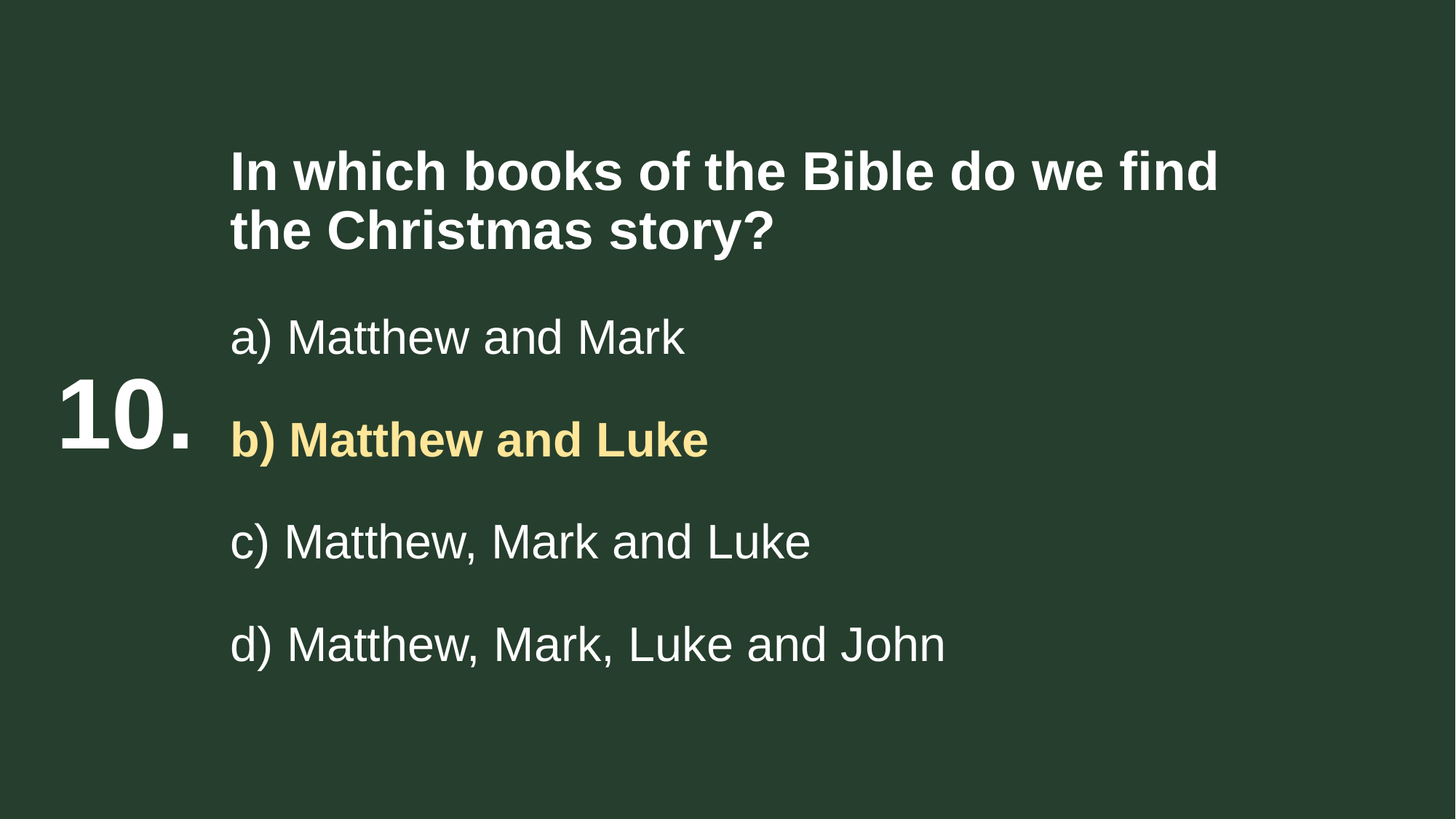

In which books of the Bible do we find the Christmas story?
a) Matthew and Mark
b) Matthew and Luke
c) Matthew, Mark and Luke
d) Matthew, Mark, Luke and John
10.